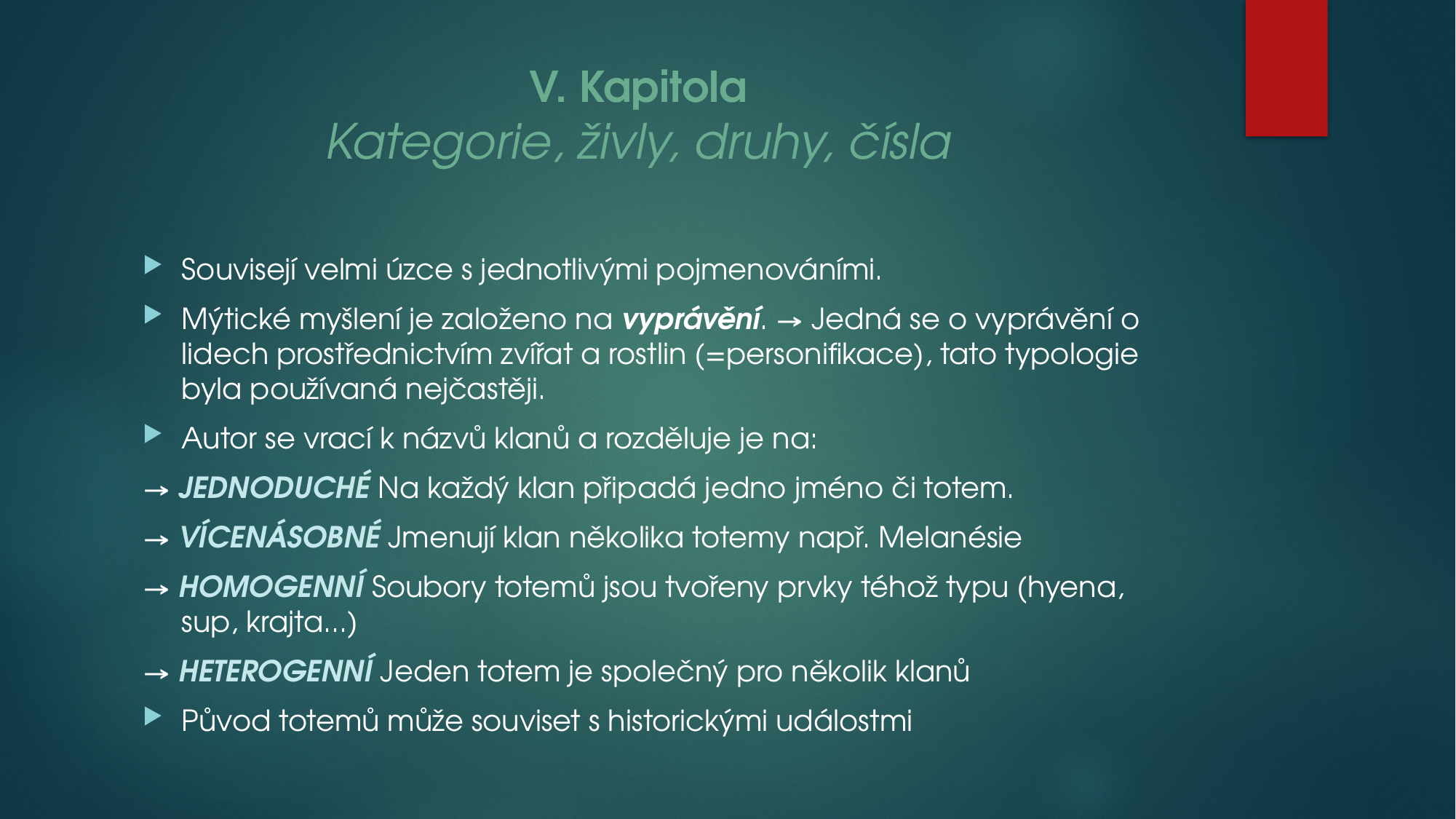

# V. Kapitola Kategorie, živly, druhy, čísla
Souvisejí velmi úzce s jednotlivými pojmenováními.
Mýtické myšlení je založeno na vyprávění. → Jedná se o vyprávění o lidech prostřednictvím zvířat a rostlin (=personifikace), tato typologie byla používaná nejčastěji.
Autor se vrací k názvů klanů a rozděluje je na:
→ JEDNODUCHÉ Na každý klan připadá jedno jméno či totem.
→ VÍCENÁSOBNÉ Jmenují klan několika totemy např. Melanésie
→ HOMOGENNÍ Soubory totemů jsou tvořeny prvky téhož typu (hyena, sup, krajta...)
→ HETEROGENNÍ Jeden totem je společný pro několik klanů
Původ totemů může souviset s historickými událostmi